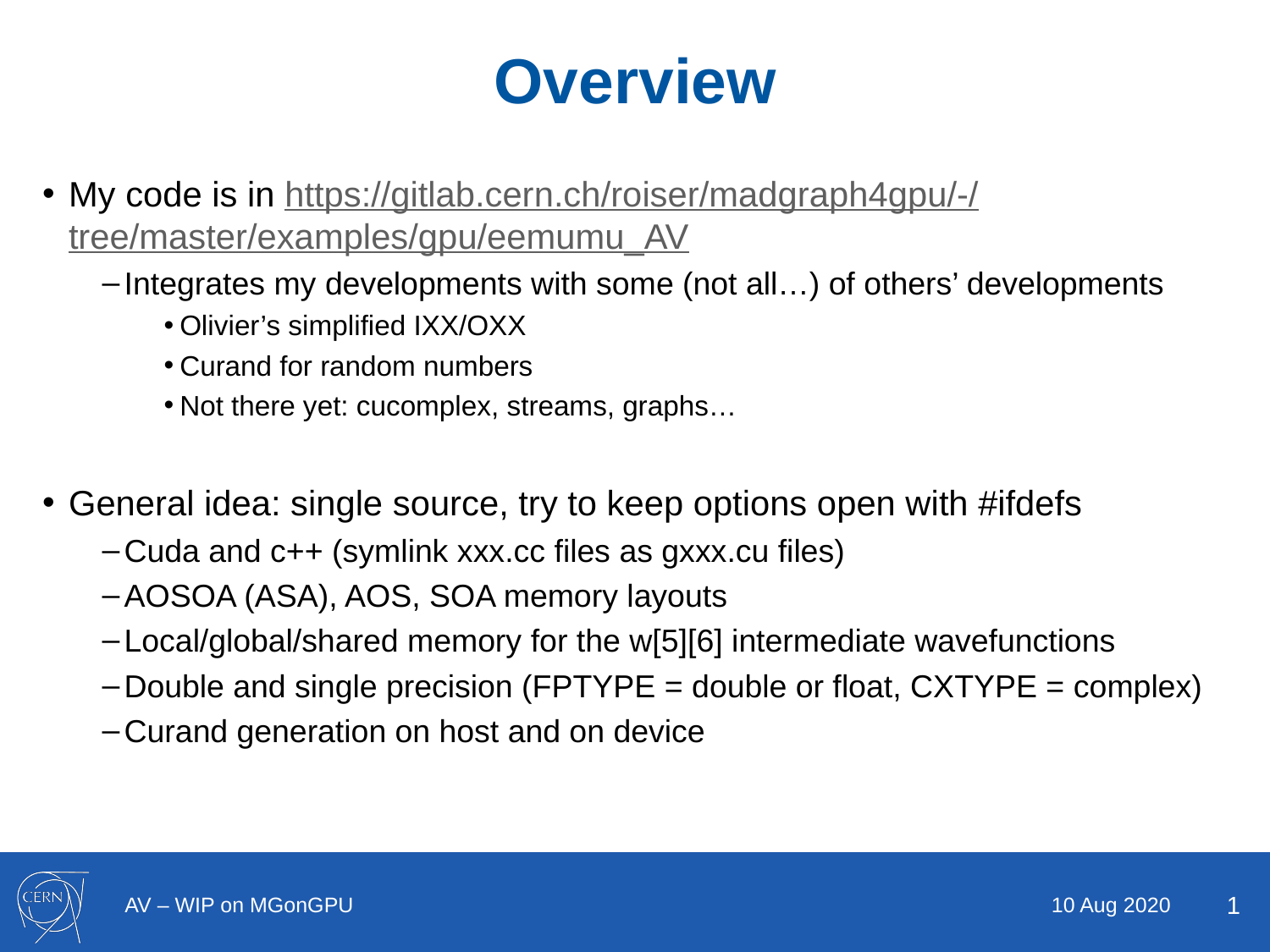

# Overview
My code is in https://gitlab.cern.ch/roiser/madgraph4gpu/-/tree/master/examples/gpu/eemumu_AV
Integrates my developments with some (not all…) of others’ developments
Olivier’s simplified IXX/OXX
Curand for random numbers
Not there yet: cucomplex, streams, graphs…

General idea: single source, try to keep options open with #ifdefs
Cuda and c++ (symlink xxx.cc files as gxxx.cu files)
AOSOA (ASA), AOS, SOA memory layouts
Local/global/shared memory for the w[5][6] intermediate wavefunctions
Double and single precision (FPTYPE = double or float, CXTYPE = complex)
Curand generation on host and on device